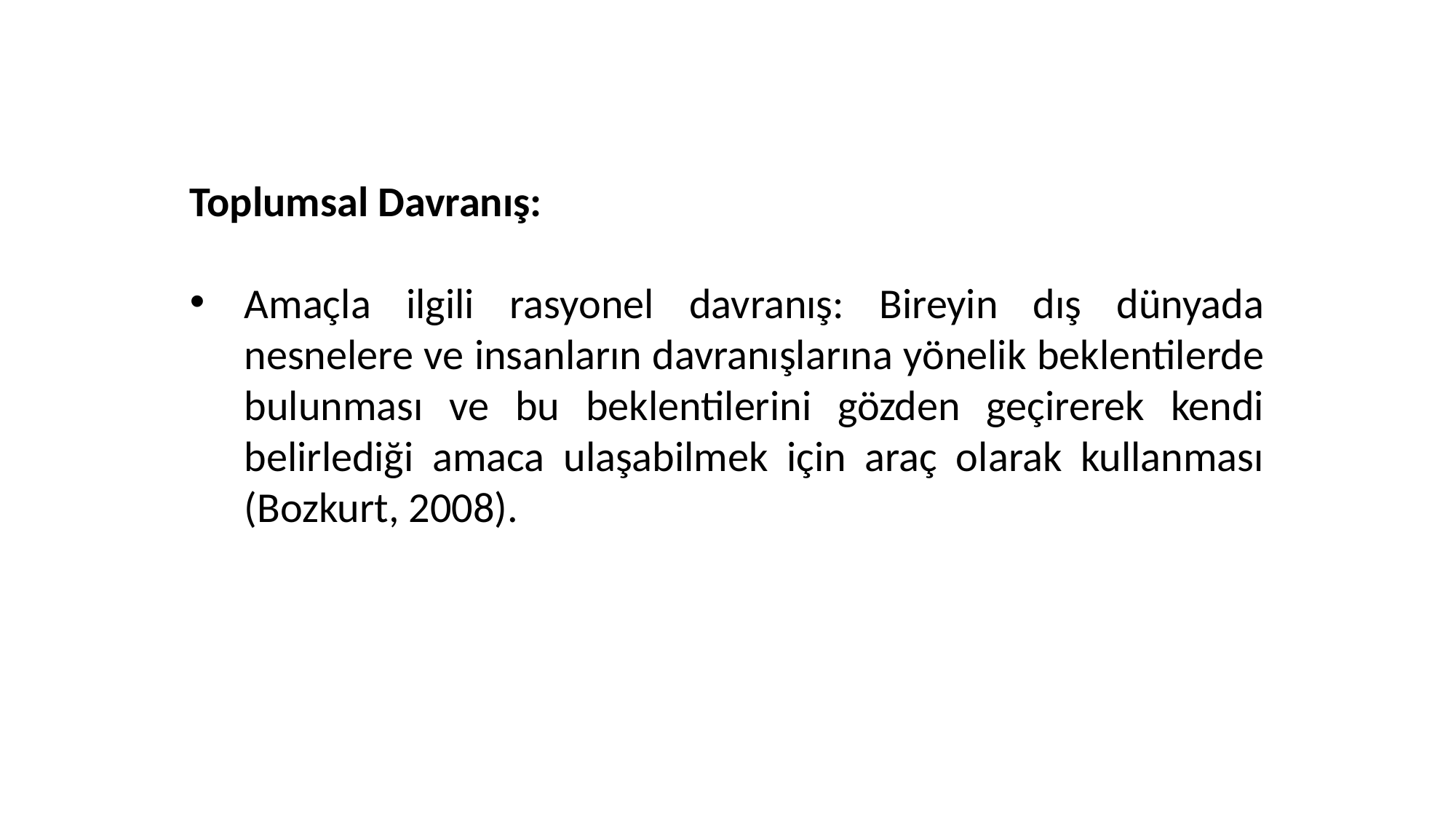

Toplumsal Davranış:

Amaçla ilgili rasyonel davranış: Bireyin dış dünyada nesnelere ve insanların davranışlarına yönelik beklentilerde bulunması ve bu beklentilerini gözden geçirerek kendi belirlediği amaca ulaşabilmek için araç olarak kullanması (Bozkurt, 2008).